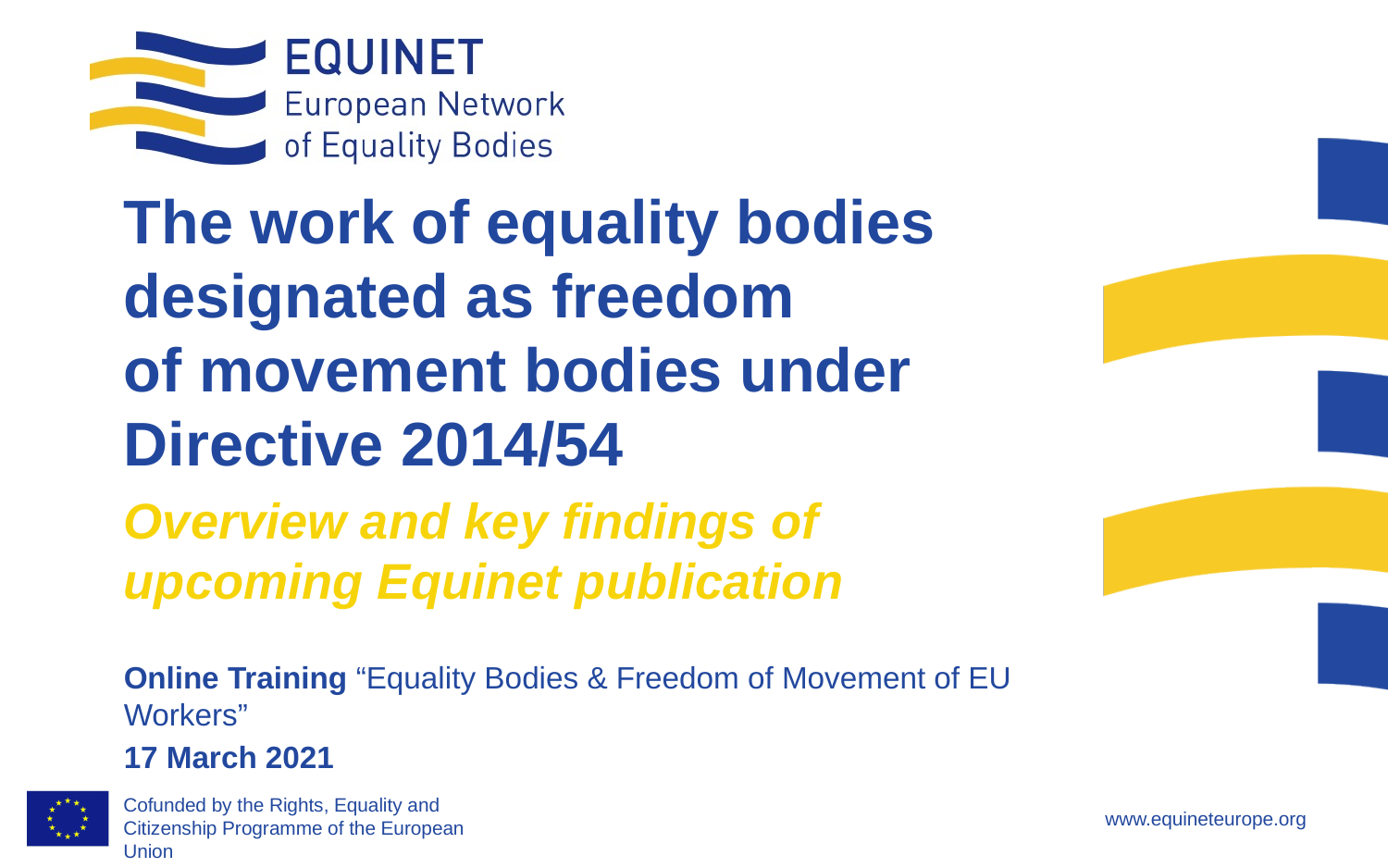

The work of equality bodies designated as freedom of movement bodies under Directive 2014/54
Overview and key findings of upcoming Equinet publication

Online Training “Equality Bodies & Freedom of Movement of EU Workers”
17 March 2021